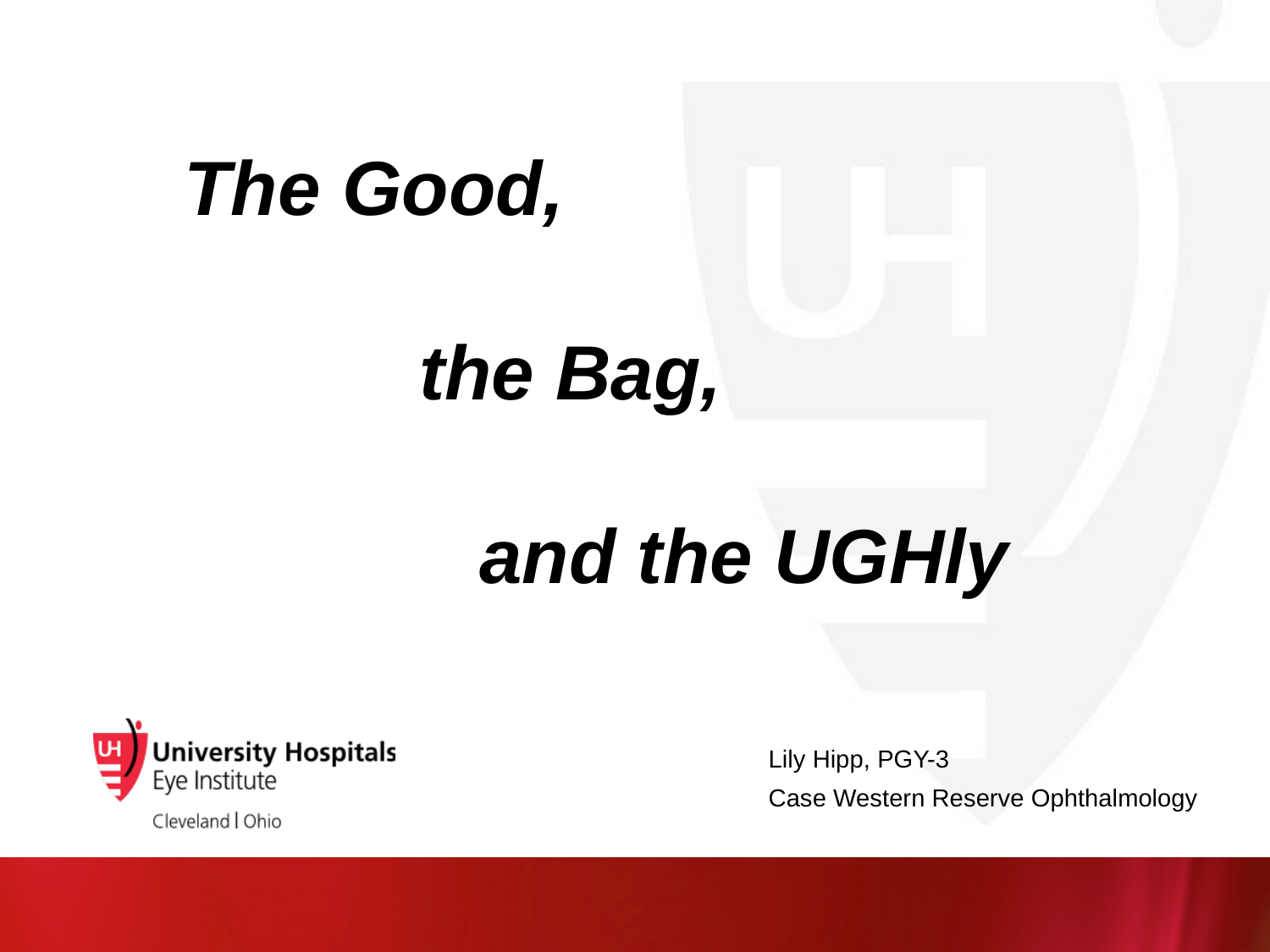

# The Good,

           the Bag,

     and the UGHly

Lily Hipp, PGY-3
Case Western Reserve Ophthalmology